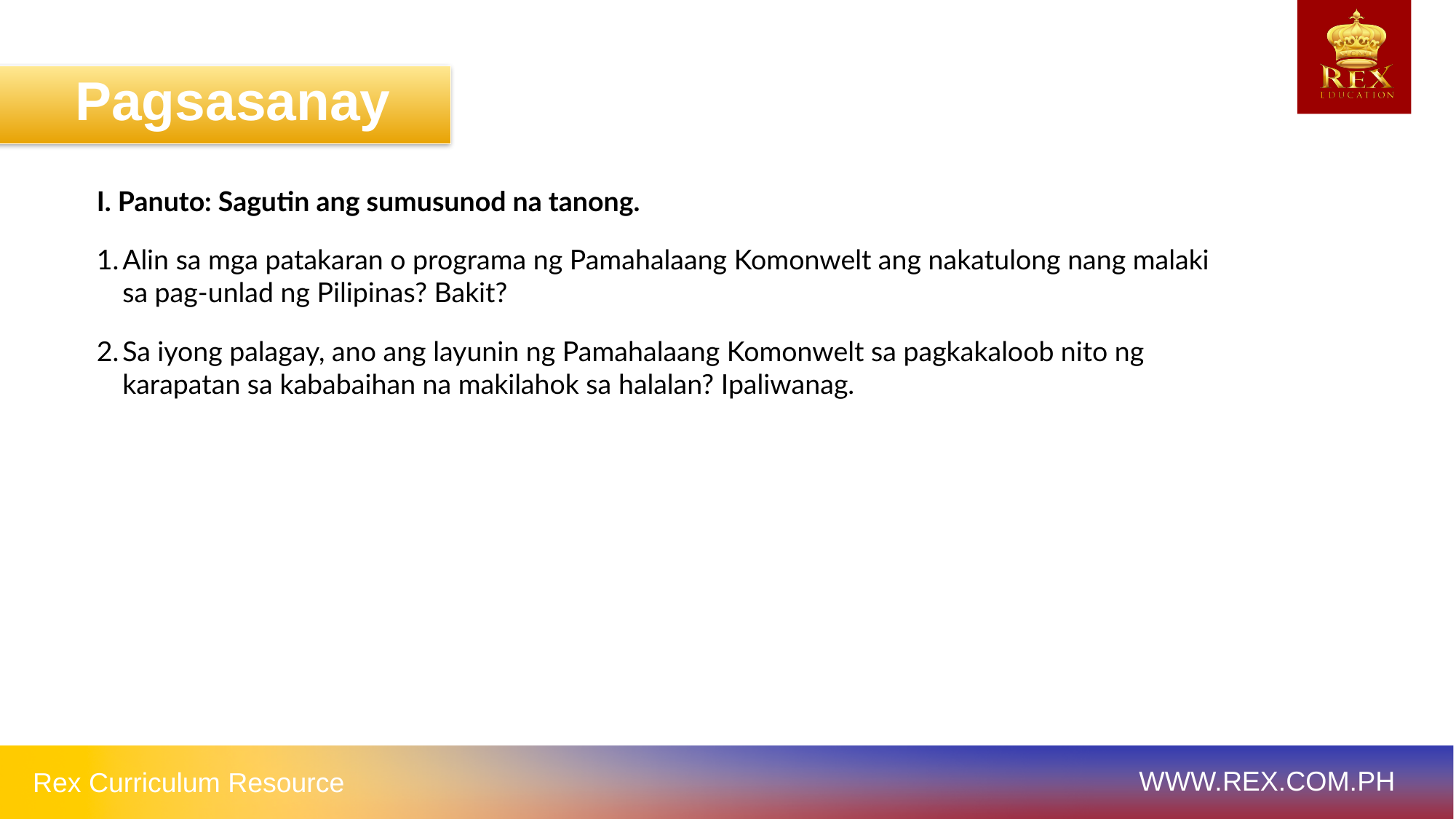

Pagsasanay

I. Panuto: Sagutin ang sumusunod na tanong.
Alin sa mga patakaran o programa ng Pamahalaang Komonwelt ang nakatulong nang malaki sa pag-unlad ng Pilipinas? Bakit?
Sa iyong palagay, ano ang layunin ng Pamahalaang Komonwelt sa pagkakaloob nito ng karapatan sa kababaihan na makilahok sa halalan? Ipaliwanag.